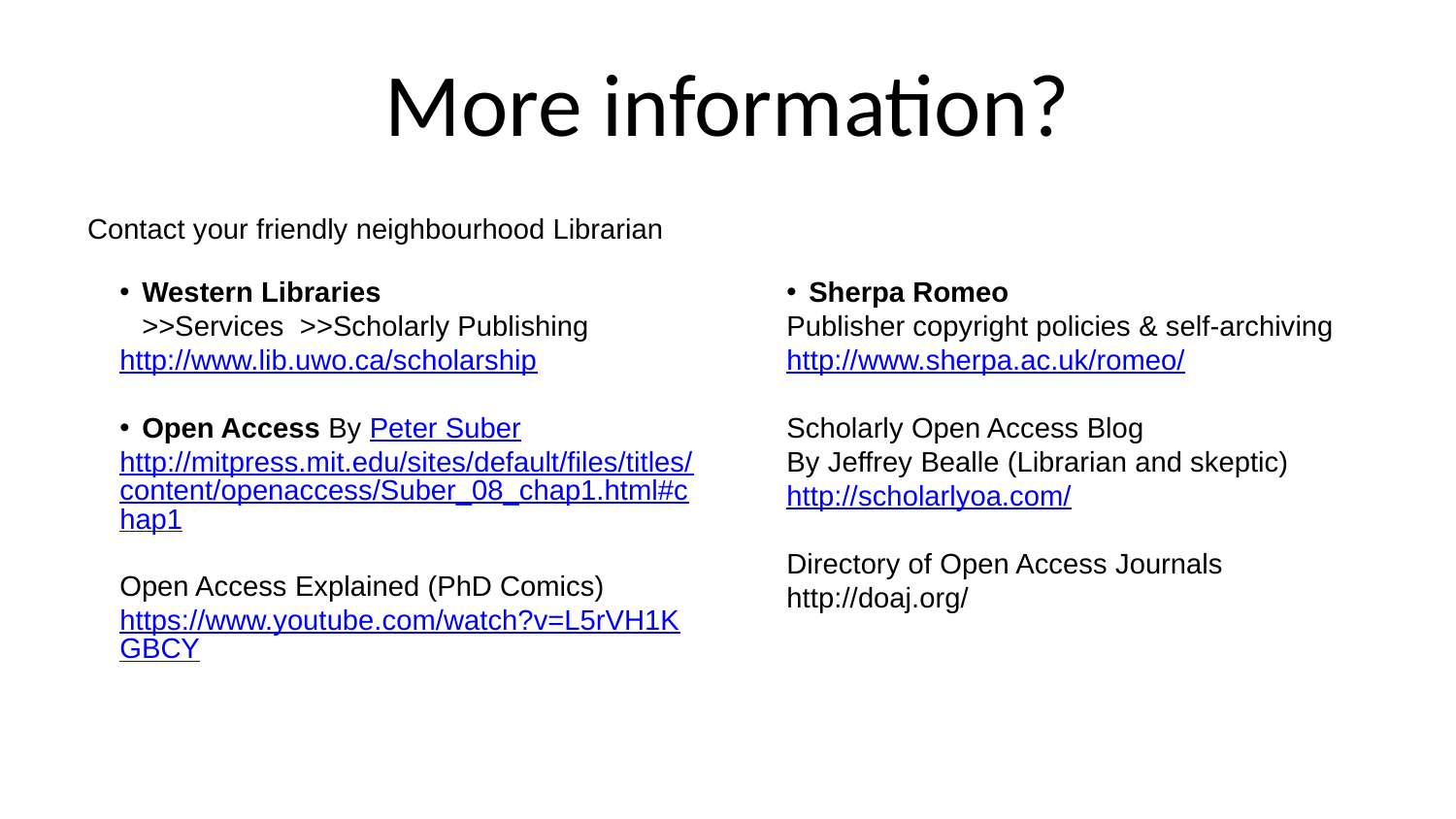

# More information?
Contact your friendly neighbourhood Librarian
Western Libraries
	>>Services  >>Scholarly Publishing
http://www.lib.uwo.ca/scholarship

Open Access By Peter Suber
http://mitpress.mit.edu/sites/default/files/titles/content/openaccess/Suber_08_chap1.html#chap1

Open Access Explained (PhD Comics)
https://www.youtube.com/watch?v=L5rVH1KGBCY

Sherpa Romeo
Publisher copyright policies & self-archiving
http://www.sherpa.ac.uk/romeo/

Scholarly Open Access Blog
By Jeffrey Bealle (Librarian and skeptic)
http://scholarlyoa.com/

Directory of Open Access Journals
http://doaj.org/